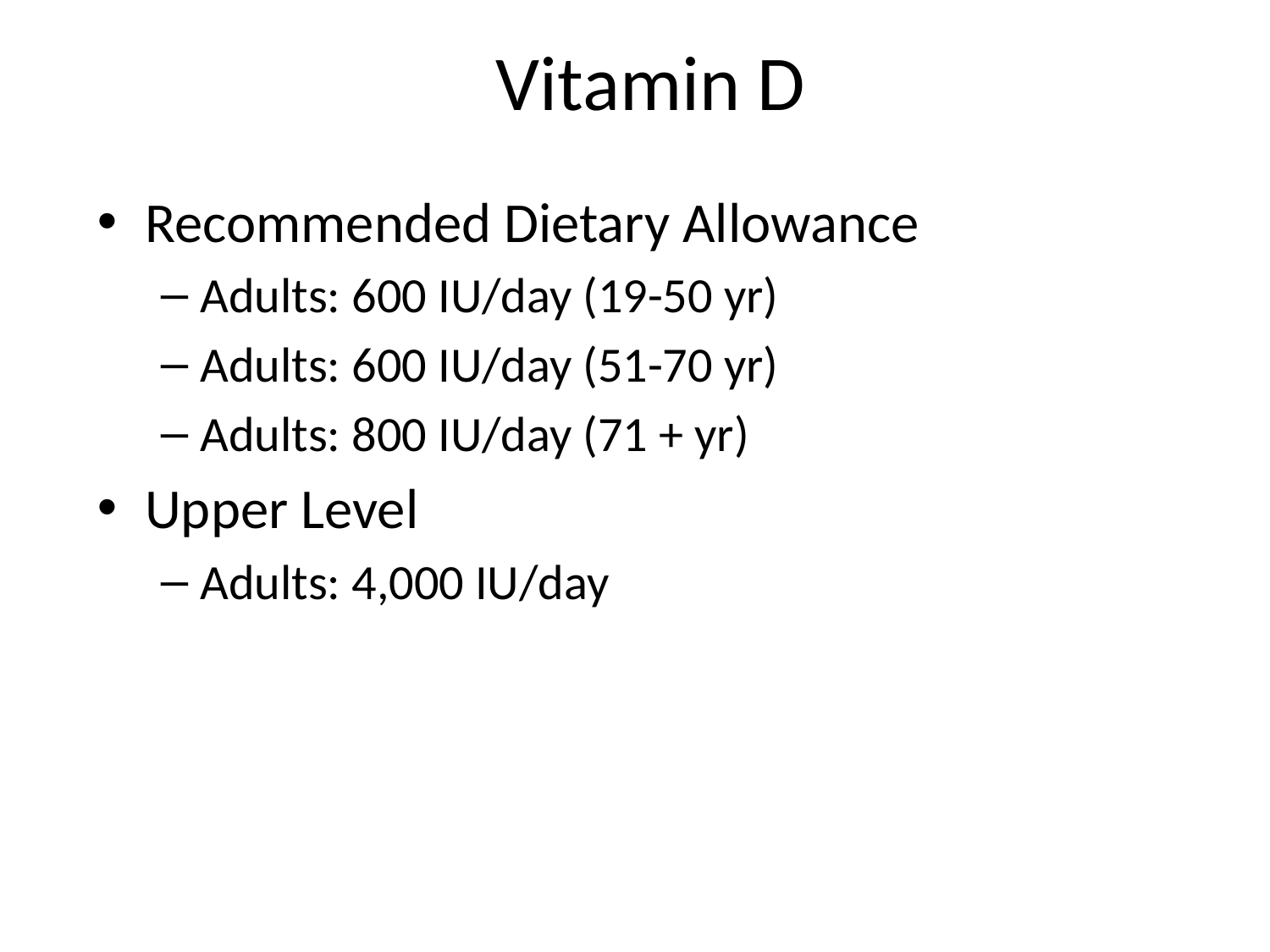

# Vitamin D
Recommended Dietary Allowance
Adults: 600 IU/day (19-50 yr)
Adults: 600 IU/day (51-70 yr)
Adults: 800 IU/day (71 + yr)
Upper Level
Adults: 4,000 IU/day